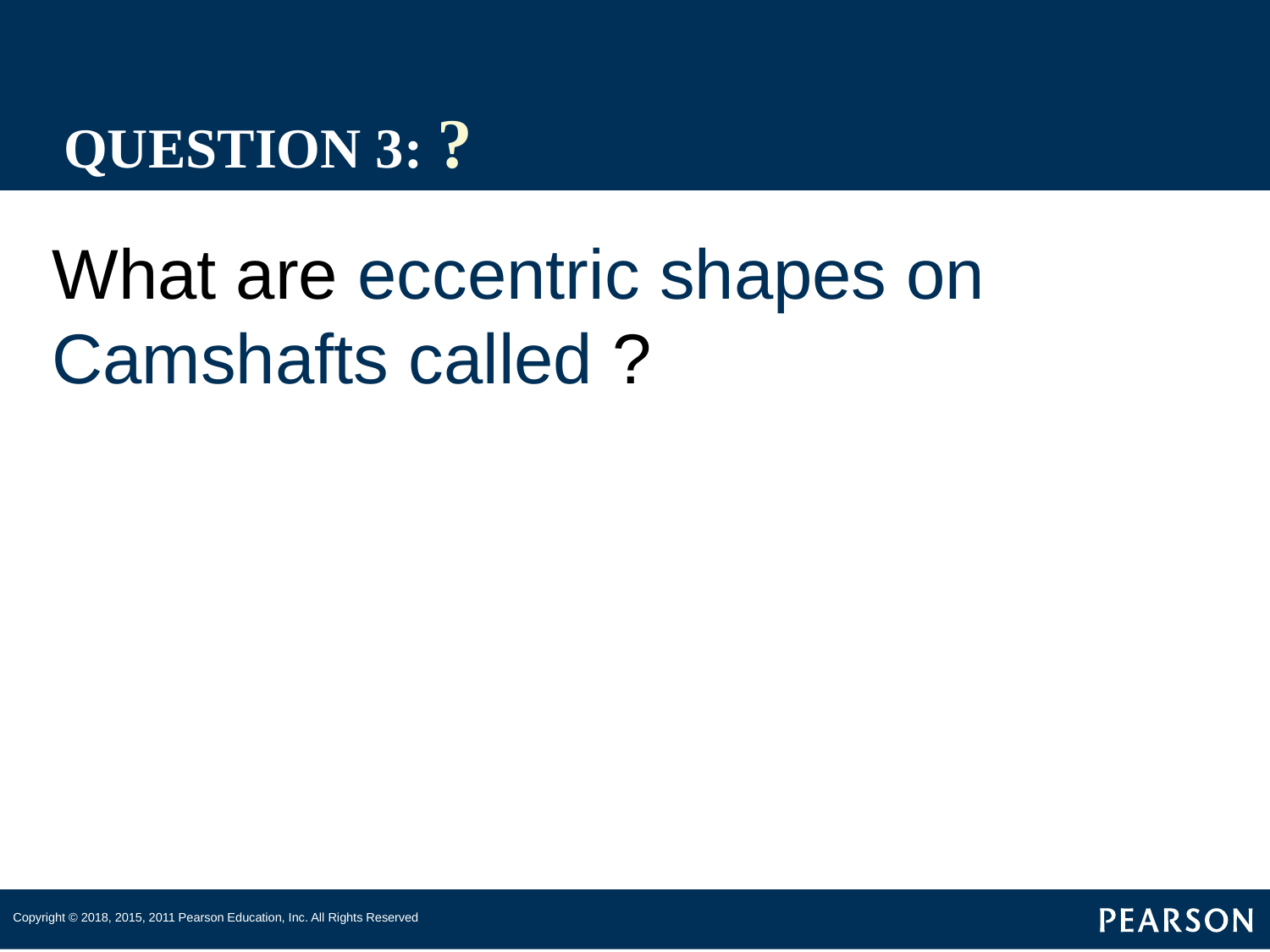

# QUESTION 3: ?
What are eccentric shapes on Camshafts called ?